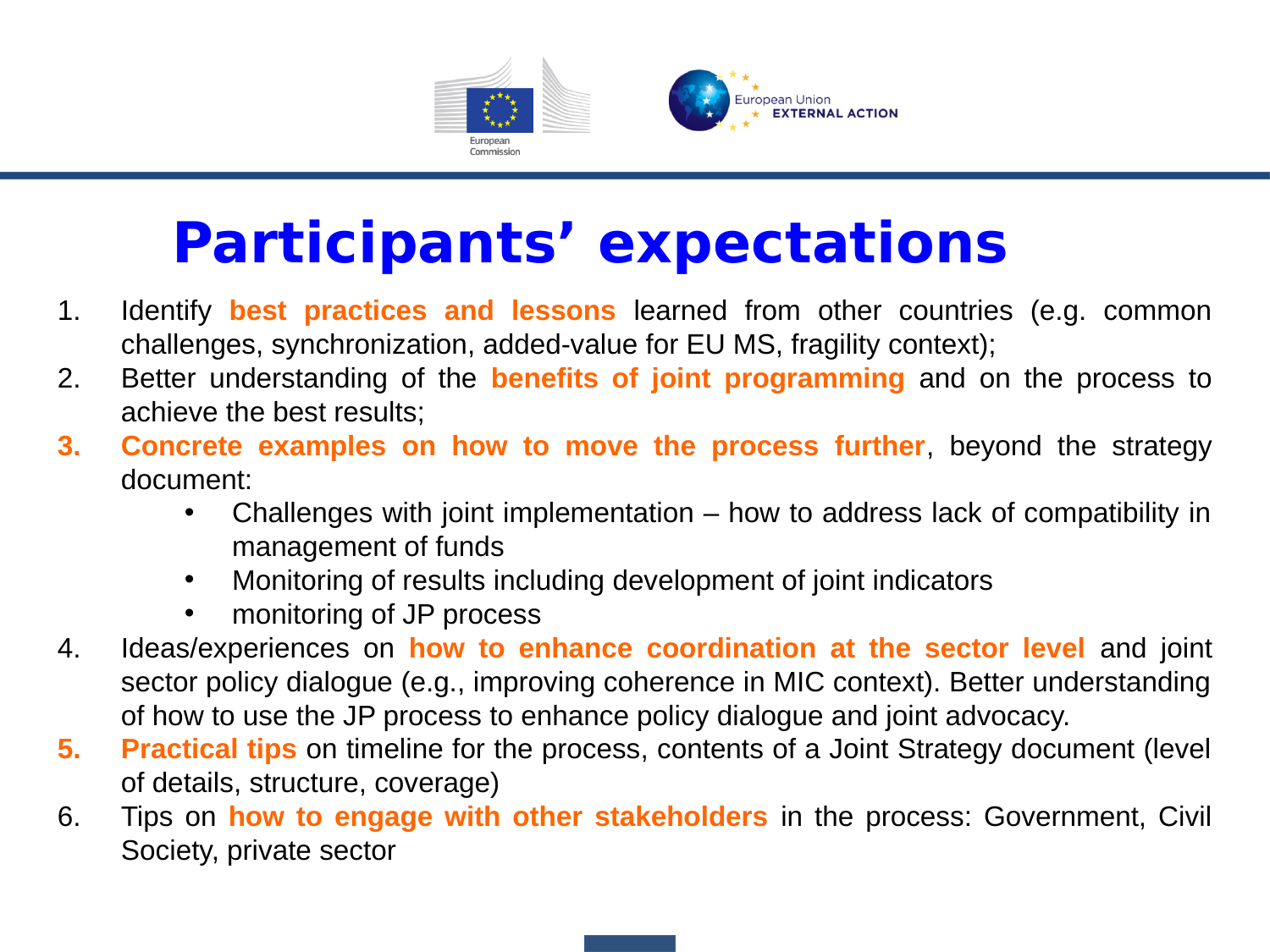

# Participants’ expectations
Identify best practices and lessons learned from other countries (e.g. common challenges, synchronization, added-value for EU MS, fragility context);
Better understanding of the benefits of joint programming and on the process to achieve the best results;
Concrete examples on how to move the process further, beyond the strategy document:
Challenges with joint implementation – how to address lack of compatibility in management of funds
Monitoring of results including development of joint indicators
monitoring of JP process
Ideas/experiences on how to enhance coordination at the sector level and joint sector policy dialogue (e.g., improving coherence in MIC context). Better understanding of how to use the JP process to enhance policy dialogue and joint advocacy.
Practical tips on timeline for the process, contents of a Joint Strategy document (level of details, structure, coverage)
Tips on how to engage with other stakeholders in the process: Government, Civil Society, private sector